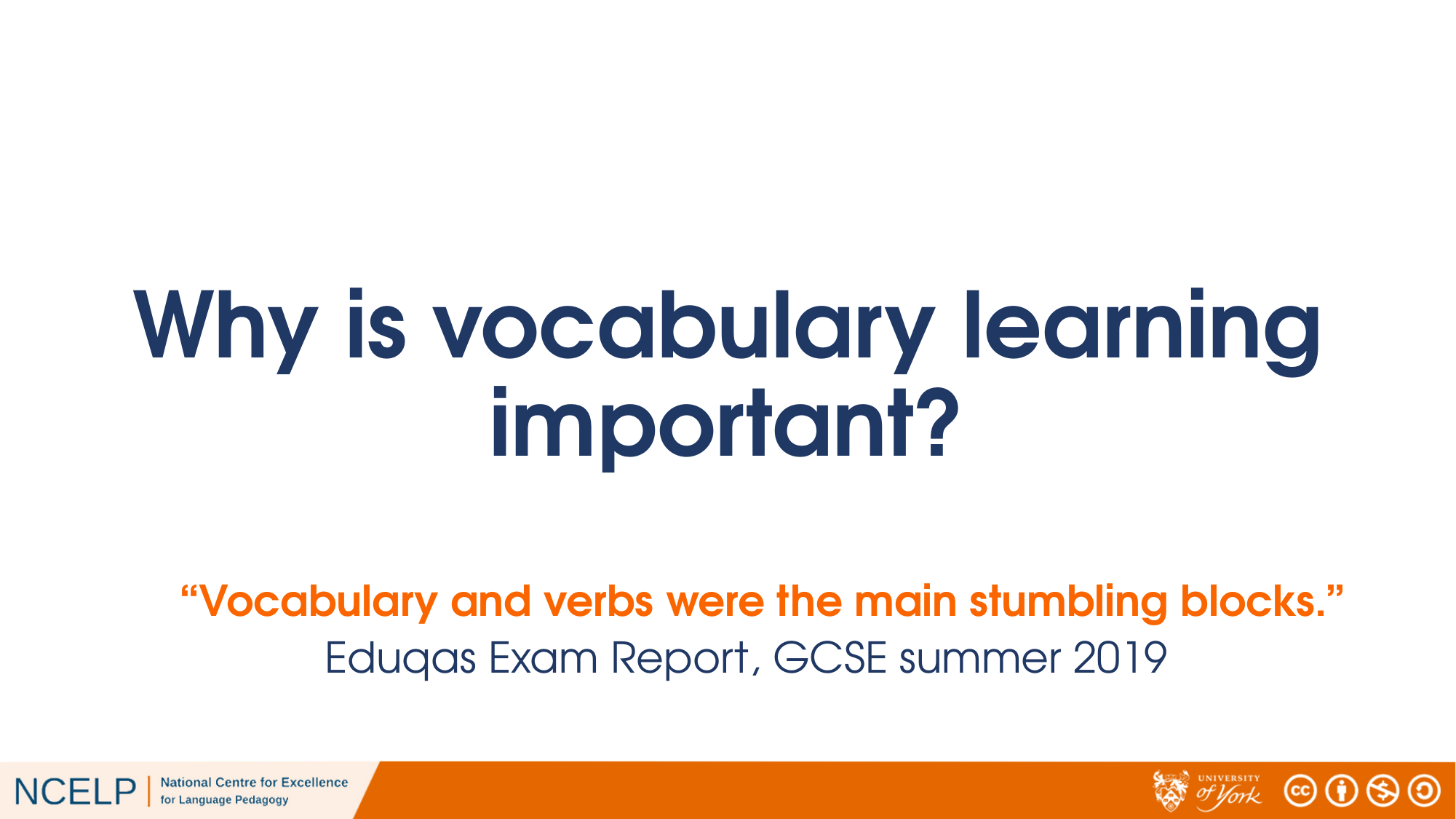

# Why is vocabulary learning important?
“Vocabulary and verbs were the main stumbling blocks.”
Eduqas Exam Report, GCSE summer 2019